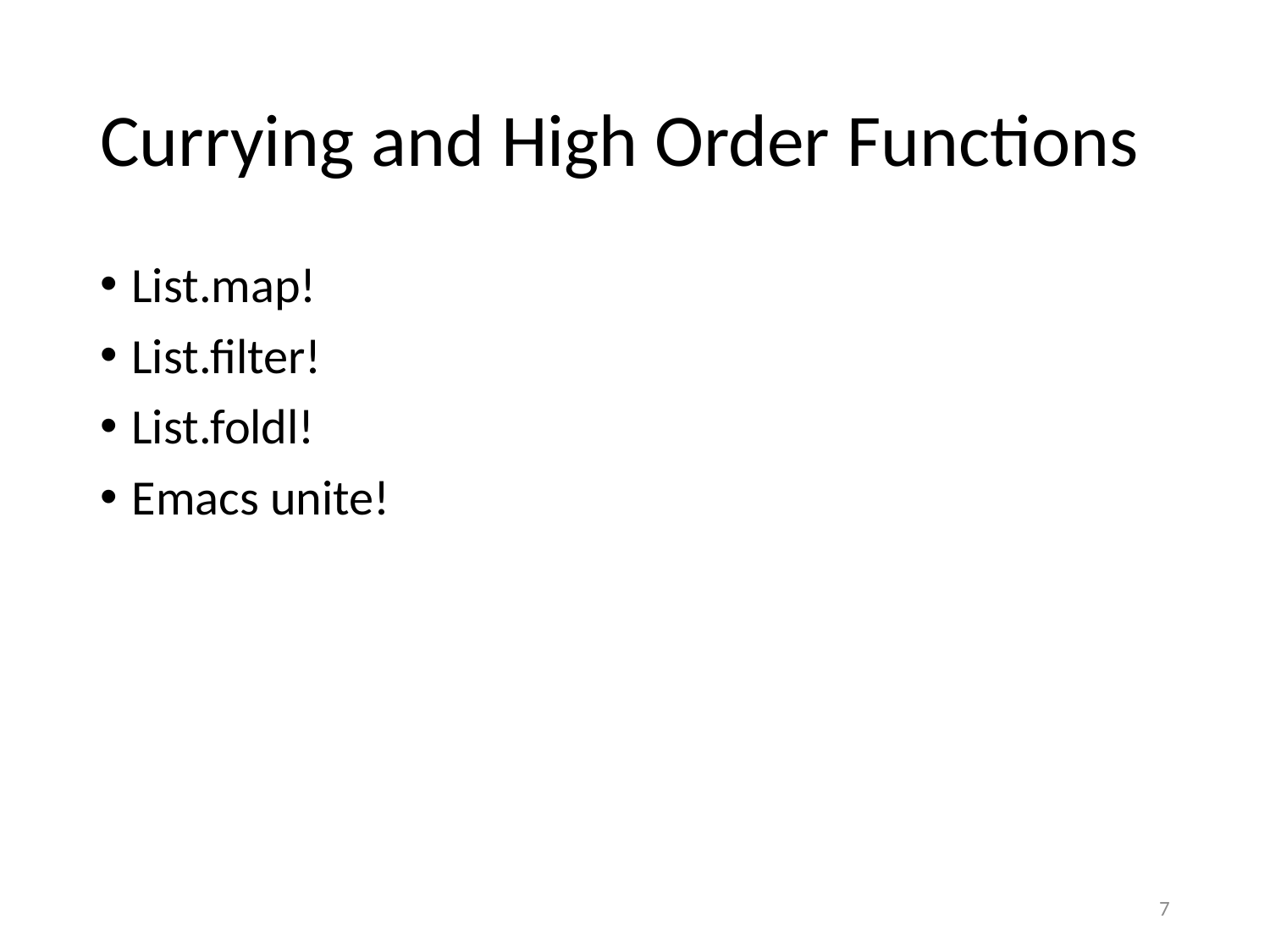

# Currying and High Order Functions
List.map!
List.filter!
List.foldl!
Emacs unite!
7